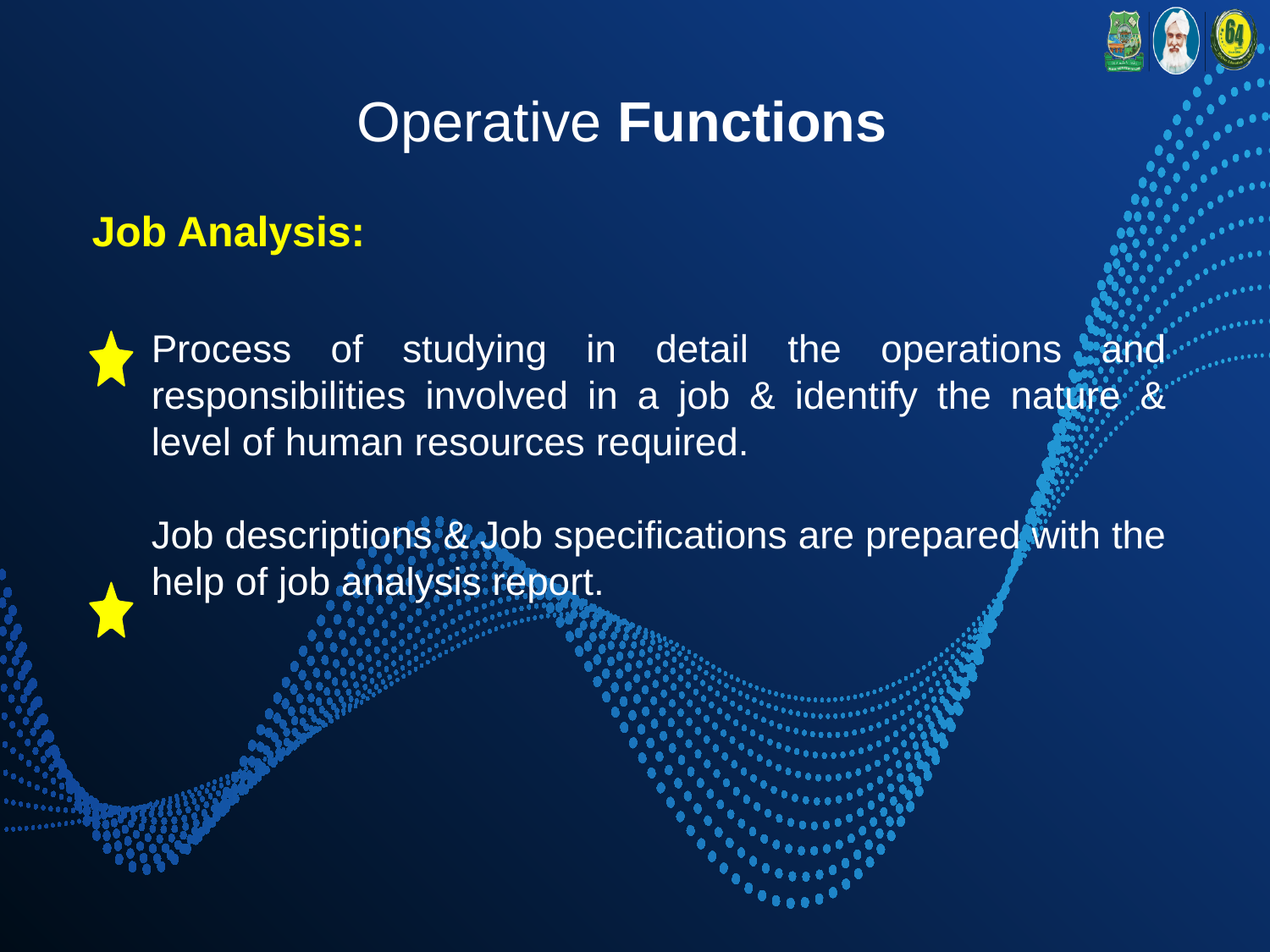

# Operative Functions
Job Analysis:
Process of studying in detail the operations and responsibilities involved in a job & identify the nature & level of human resources required.

Job descriptions & Job specifications are prepared with the help of job analysis report.